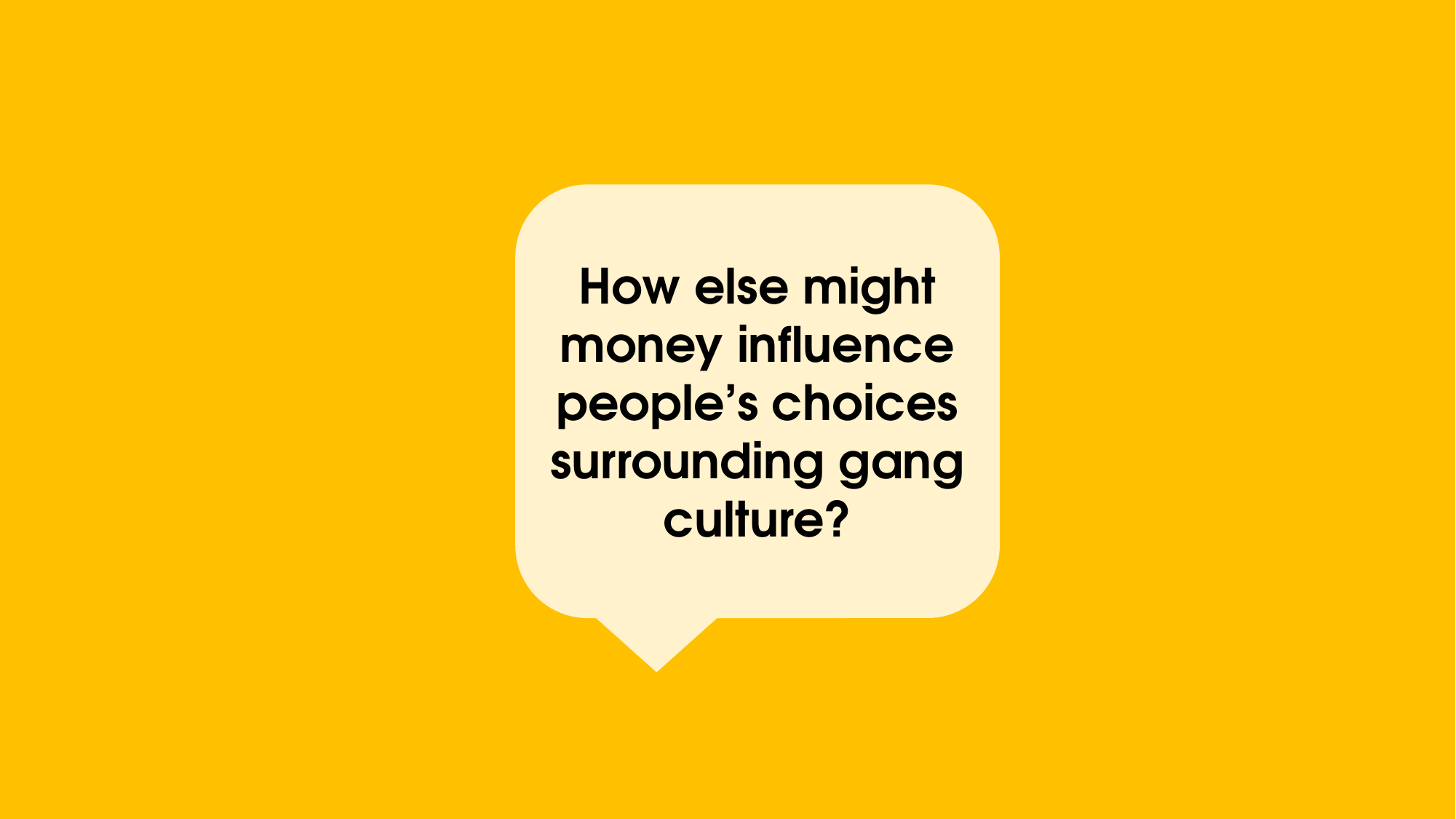

How else might money influence people’s choices surrounding gang culture?